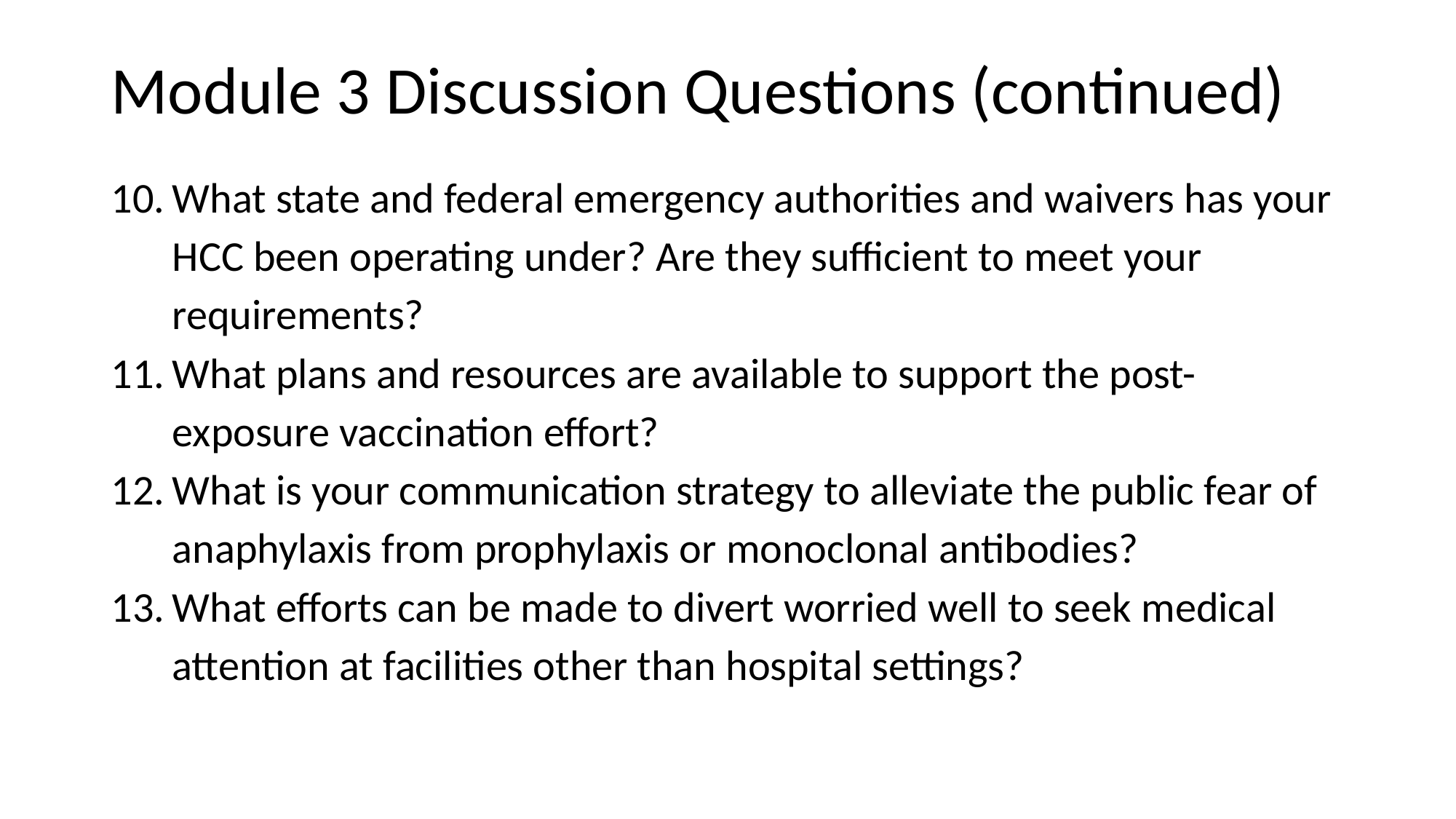

# Module 3 Discussion Questions (continued)
What state and federal emergency authorities and waivers has your HCC been operating under? Are they sufficient to meet your requirements?
What plans and resources are available to support the post-exposure vaccination effort?
What is your communication strategy to alleviate the public fear of anaphylaxis from prophylaxis or monoclonal antibodies?
What efforts can be made to divert worried well to seek medical attention at facilities other than hospital settings?